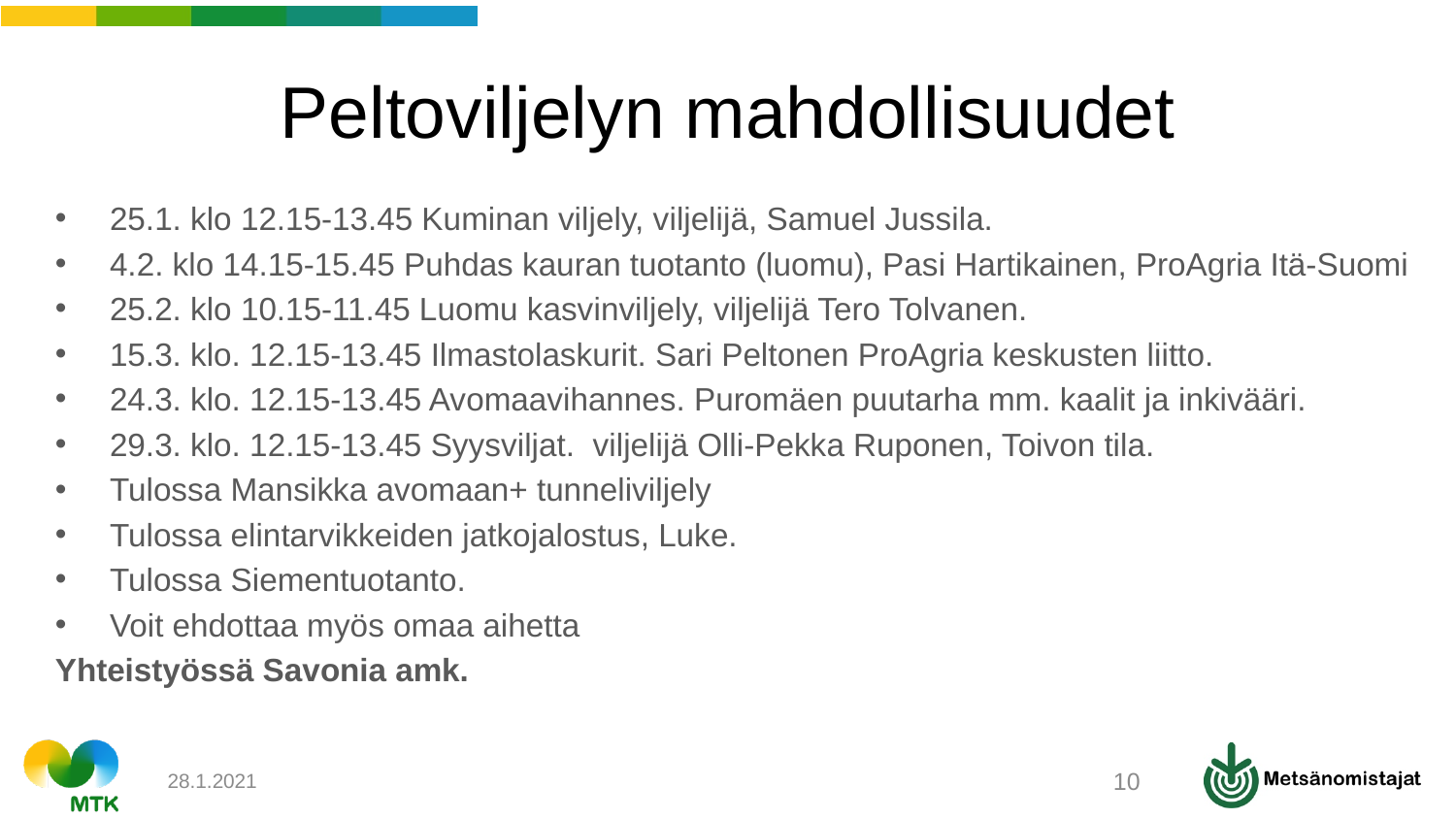

# Peltoviljelyn mahdollisuudet
25.1. klo 12.15-13.45 Kuminan viljely, viljelijä, Samuel Jussila.
4.2. klo 14.15-15.45 Puhdas kauran tuotanto (luomu), Pasi Hartikainen, ProAgria Itä-Suomi
25.2. klo 10.15-11.45 Luomu kasvinviljely, viljelijä Tero Tolvanen.
15.3. klo. 12.15-13.45 Ilmastolaskurit. Sari Peltonen ProAgria keskusten liitto.
24.3. klo. 12.15-13.45 Avomaavihannes. Puromäen puutarha mm. kaalit ja inkivääri.
29.3. klo. 12.15-13.45 Syysviljat.  viljelijä Olli-Pekka Ruponen, Toivon tila.
Tulossa Mansikka avomaan+ tunneliviljely
Tulossa elintarvikkeiden jatkojalostus, Luke.
Tulossa Siementuotanto.
Voit ehdottaa myös omaa aihetta
Yhteistyössä Savonia amk.
28.1.2021
10